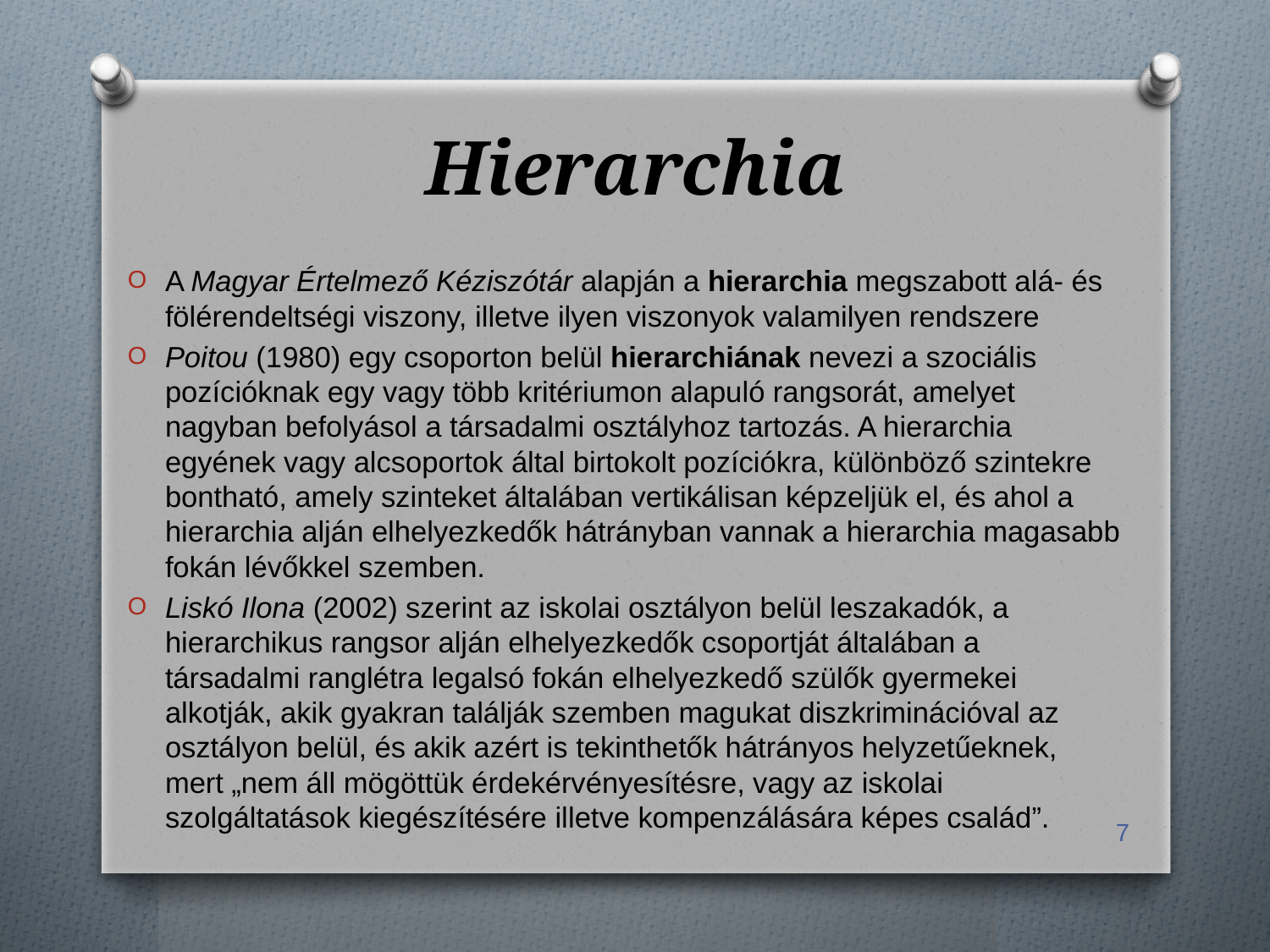

# Hierarchia
A Magyar Értelmező Kéziszótár alapján a hierarchia megszabott alá- és fölérendeltségi viszony, illetve ilyen viszonyok valamilyen rendszere
Poitou (1980) egy csoporton belül hierarchiának nevezi a szociális pozícióknak egy vagy több kritériumon alapuló rangsorát, amelyet nagyban befolyásol a társadalmi osztályhoz tartozás. A hierarchia egyének vagy alcsoportok által birtokolt pozíciókra, különböző szintekre bontható, amely szinteket általában vertikálisan képzeljük el, és ahol a hierarchia alján elhelyezkedők hátrányban vannak a hierarchia magasabb fokán lévőkkel szemben.
Liskó Ilona (2002) szerint az iskolai osztályon belül leszakadók, a hierarchikus rangsor alján elhelyezkedők csoportját általában a társadalmi ranglétra legalsó fokán elhelyezkedő szülők gyermekei alkotják, akik gyakran találják szemben magukat diszkriminációval az osztályon belül, és akik azért is tekinthetők hátrányos helyzetűeknek, mert „nem áll mögöttük érdekérvényesítésre, vagy az iskolai szolgáltatások kiegészítésére illetve kompenzálására képes család”.
7